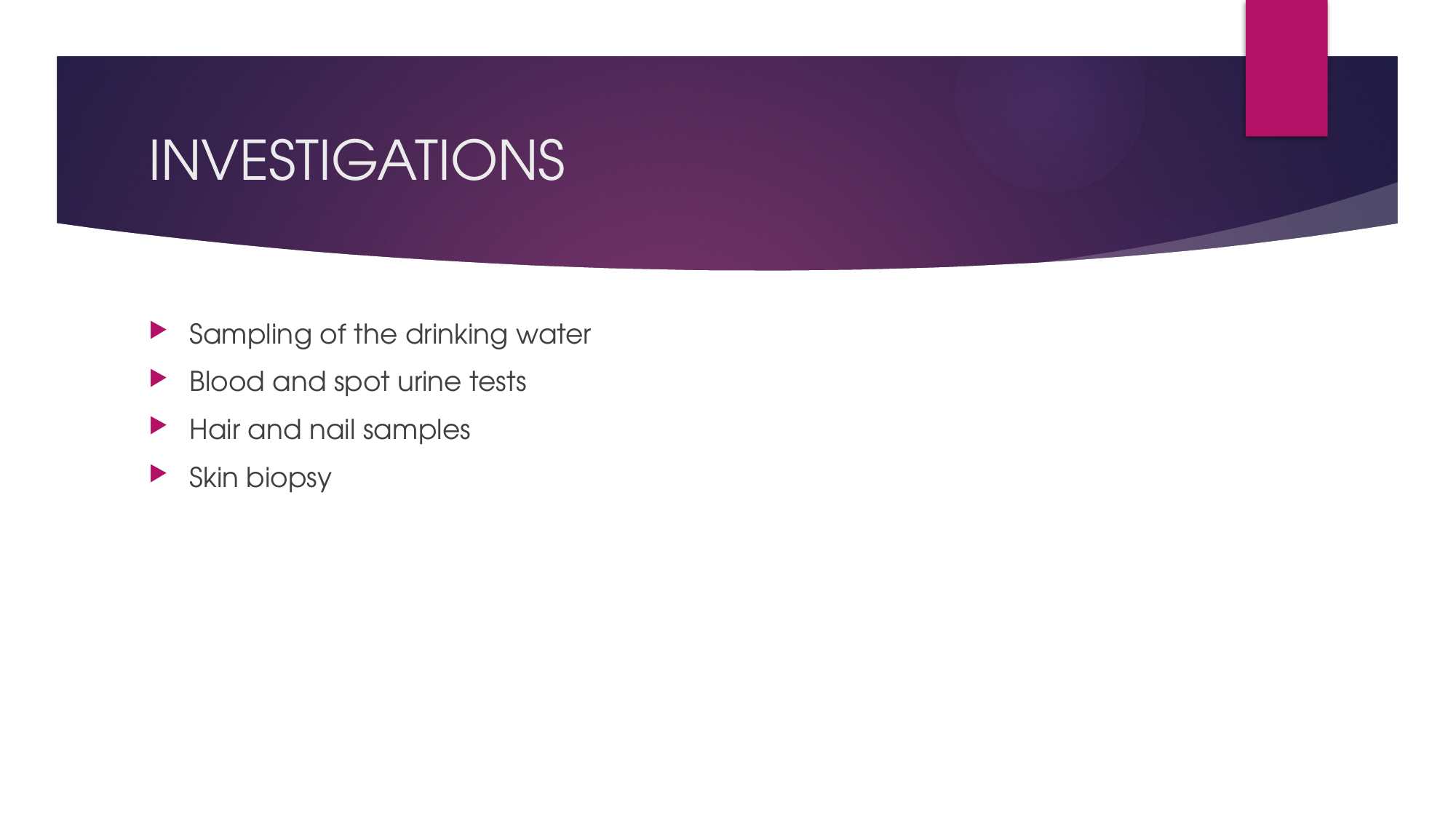

# INVESTIGATIONS
Sampling of the drinking water
Blood and spot urine tests
Hair and nail samples
Skin biopsy